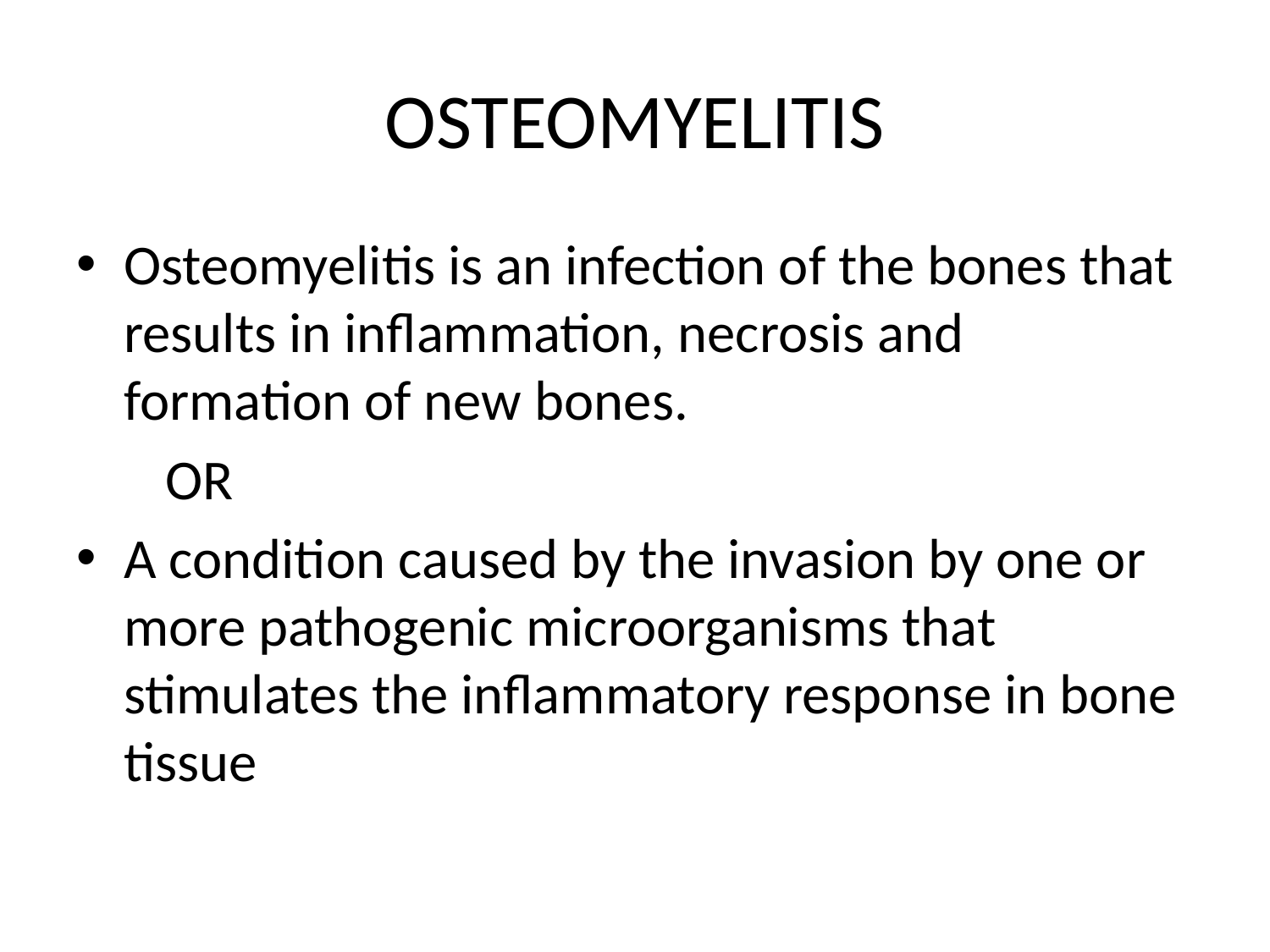

# OSTEOMYELITIS
Osteomyelitis is an infection of the bones that results in inflammation, necrosis and formation of new bones.
       OR
A condition caused by the invasion by one or more pathogenic microorganisms that stimulates the inflammatory response in bone tissue